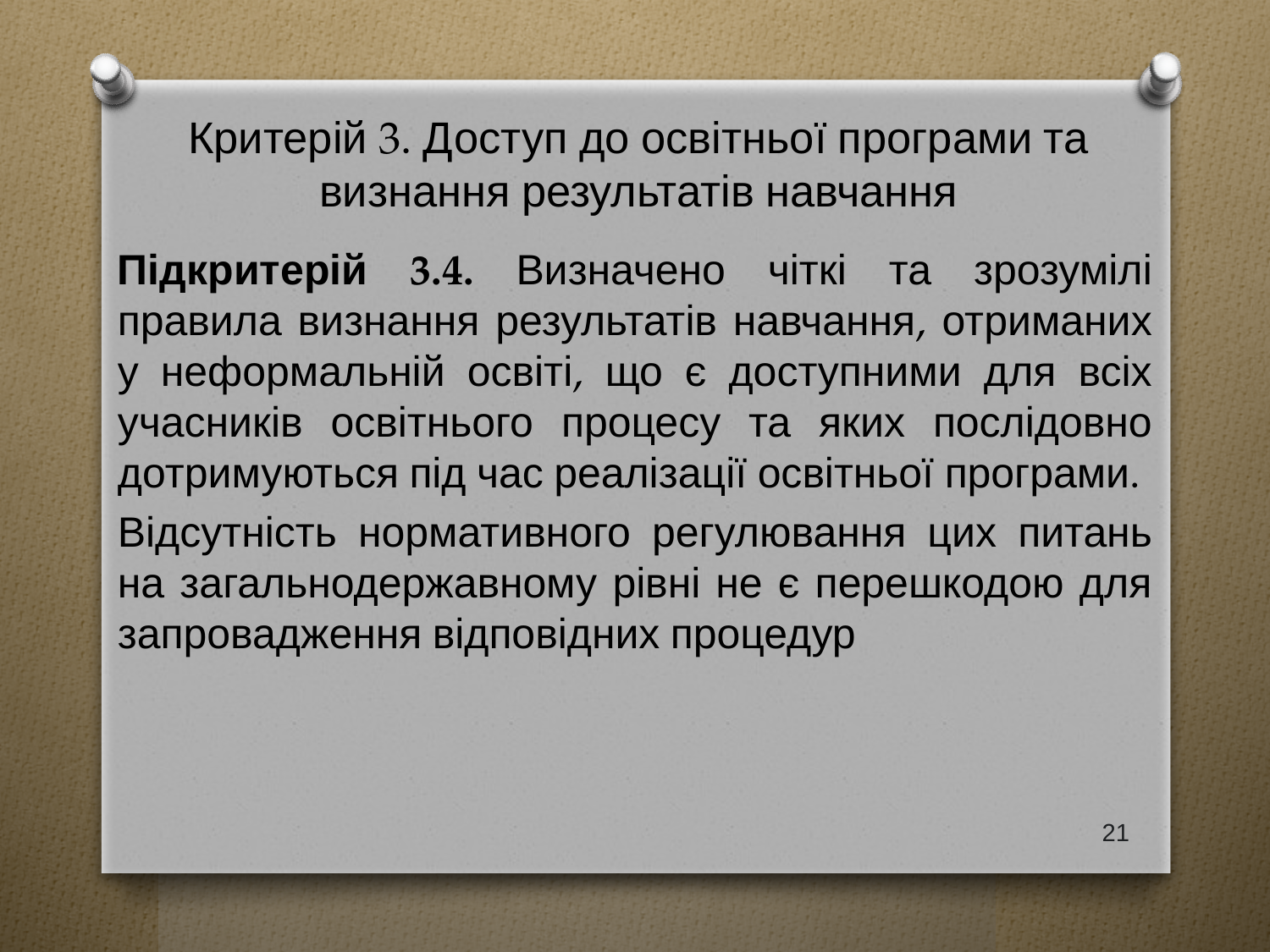

# Критерій 3. Доступ до освітньої програми та визнання результатів навчання
Підкритерій 3.4. Визначено чіткі та зрозумілі правила визнання результатів навчання, отриманих у неформальній освіті, що є доступними для всіх учасників освітнього процесу та яких послідовно дотримуються під час реалізації освітньої програми.
Відсутність нормативного регулювання цих питань на загальнодержавному рівні не є перешкодою для запровадження відповідних процедур
21